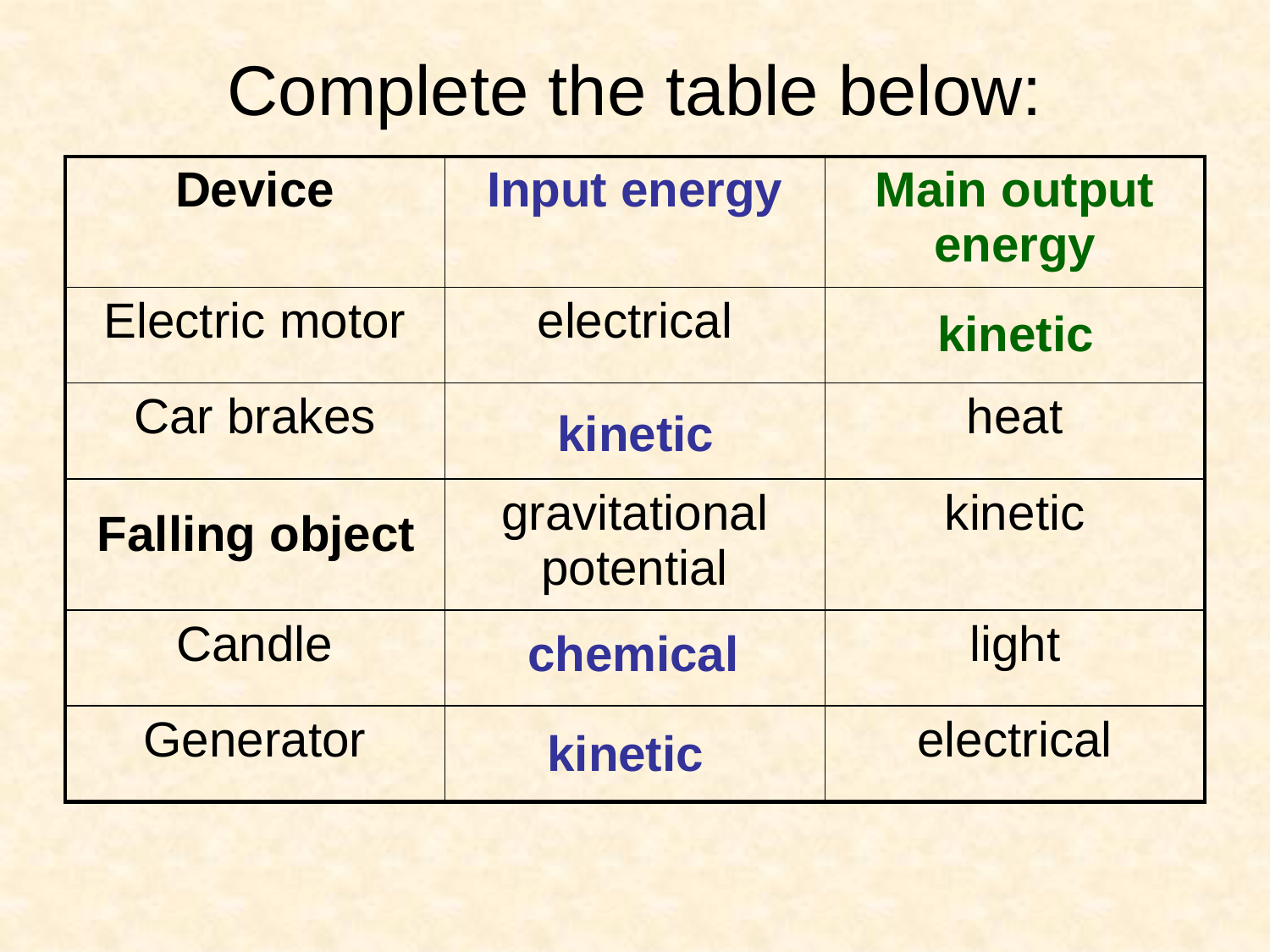

Complete the table below:
| Device | Input energy | Main output energy |
| --- | --- | --- |
| Electric motor | electrical |  |
| Car brakes |  | heat |
|  | gravitational potential | kinetic |
| Candle |  | light |
| Generator |  | electrical |
kinetic
kinetic
Falling object
chemical
kinetic